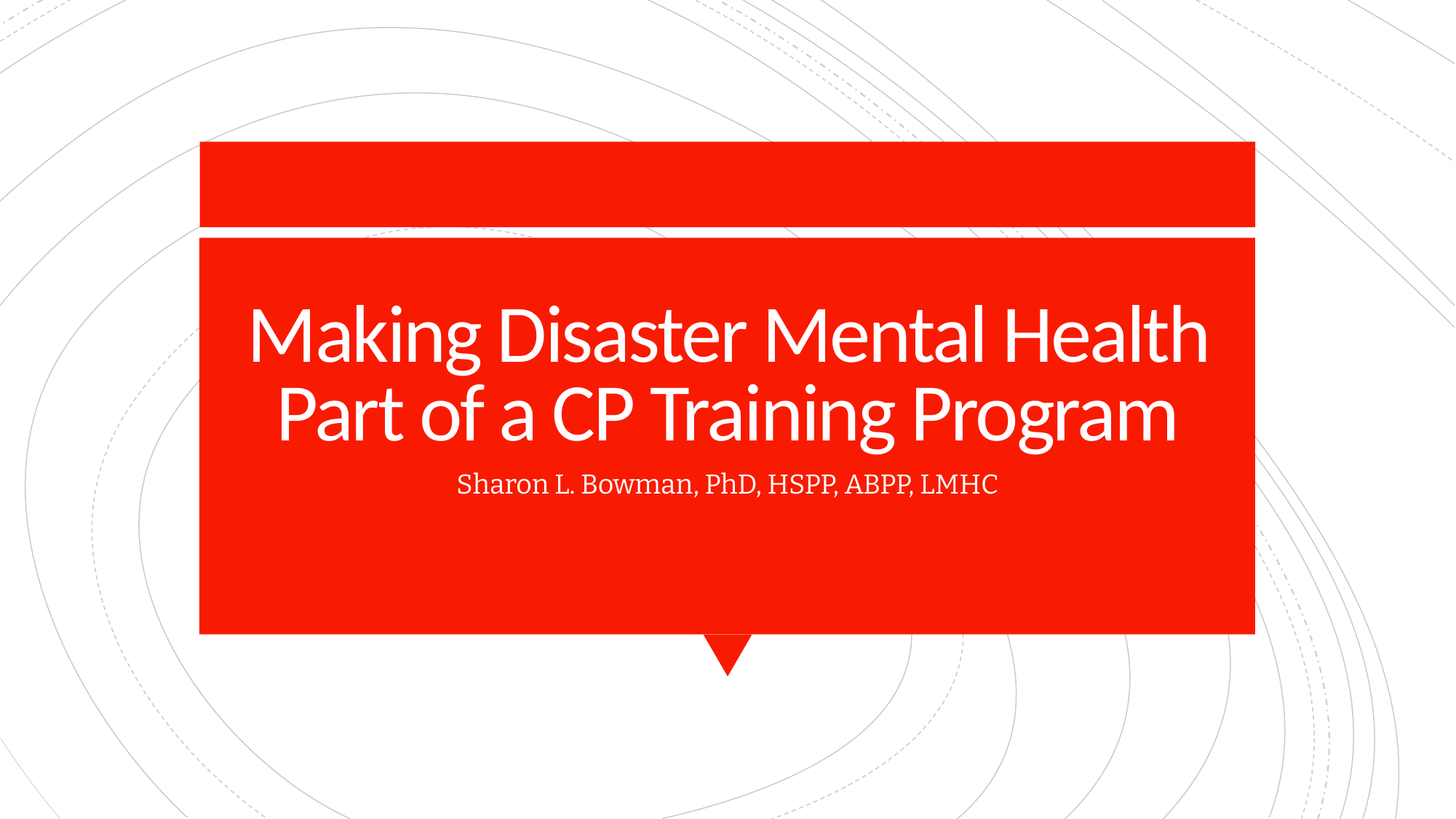

# Making Disaster Mental Health Part of a CP Training Program
Sharon L. Bowman, PhD, HSPP, ABPP, LMHC